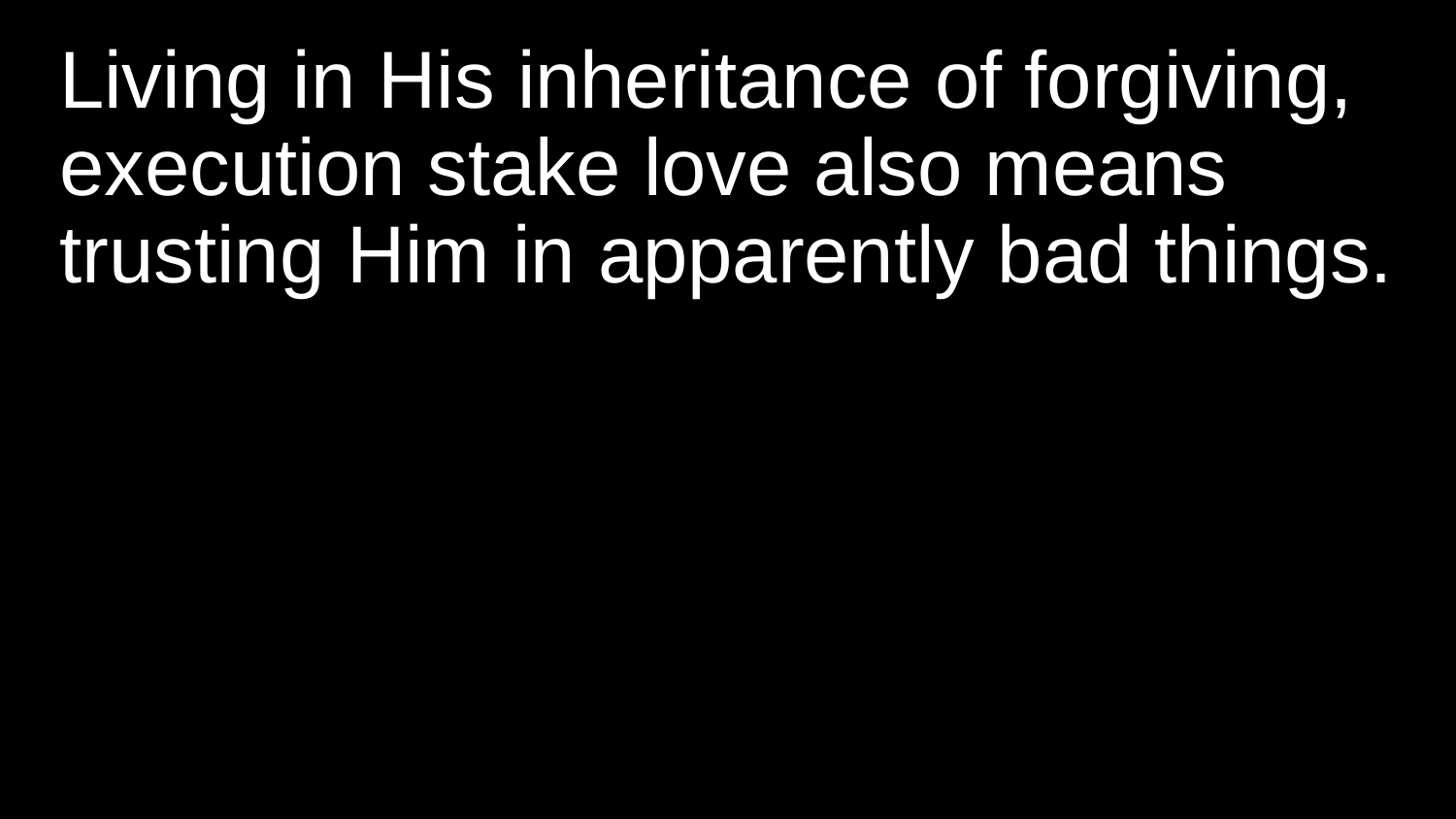

Living in His inheritance of forgiving, execution stake love also means trusting Him in apparently bad things.